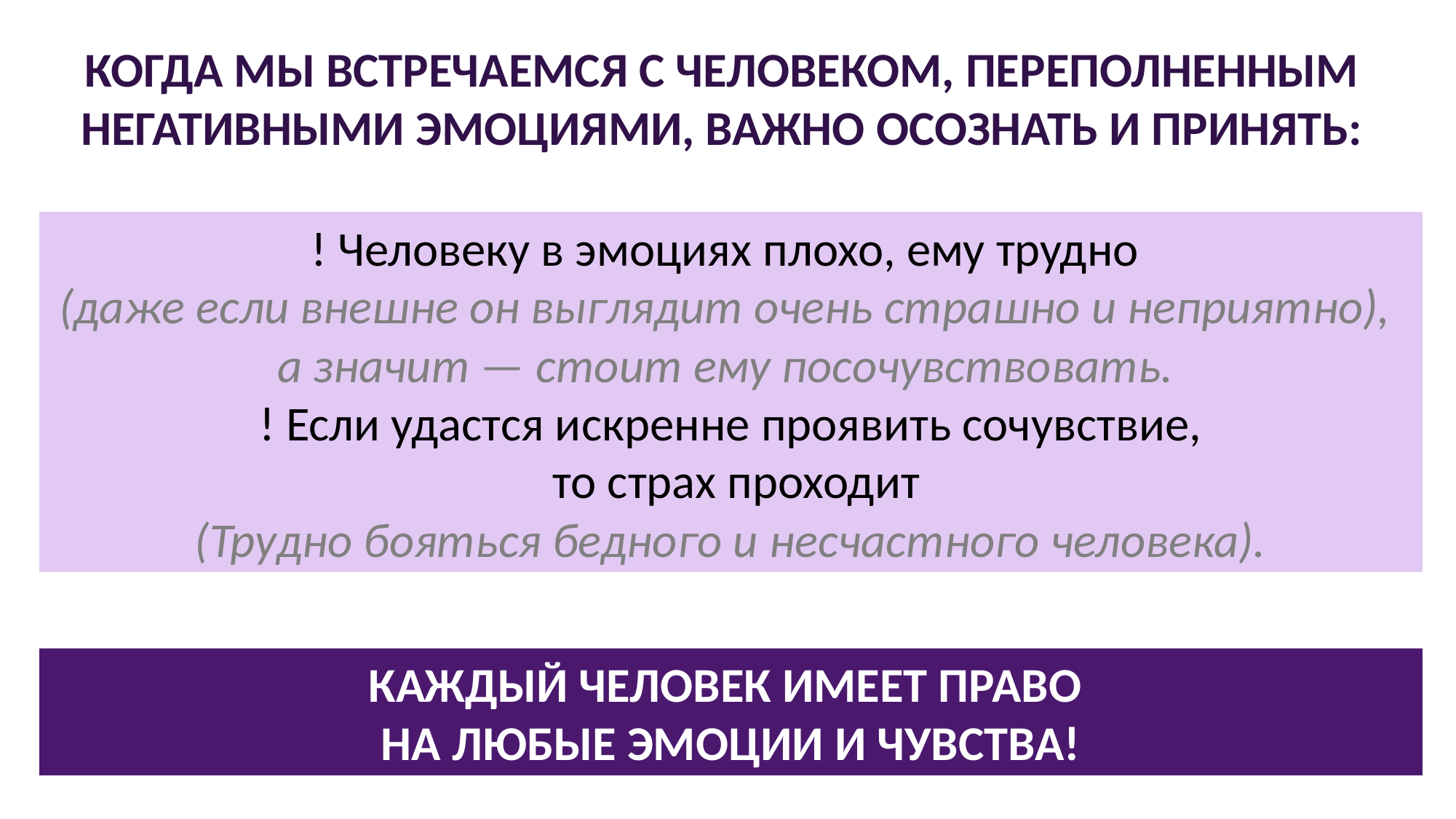

КОГДА МЫ ВСТРЕЧАЕМСЯ С ЧЕЛОВЕКОМ, ПЕРЕПОЛНЕННЫМ НЕГАТИВНЫМИ ЭМОЦИЯМИ, ВАЖНО ОСОЗНАТЬ И ПРИНЯТЬ:
! Человеку в эмоциях плохо, ему трудно
(даже если внешне он выглядит очень страшно и неприятно),
а значит — стоит ему посочувствовать.
! Если удастся искренне проявить сочувствие,
 то страх проходит
(Трудно бояться бедного и несчастного человека).
КАЖДЫЙ ЧЕЛОВЕК ИМЕЕТ ПРАВО
НА ЛЮБЫЕ ЭМОЦИИ И ЧУВСТВА!